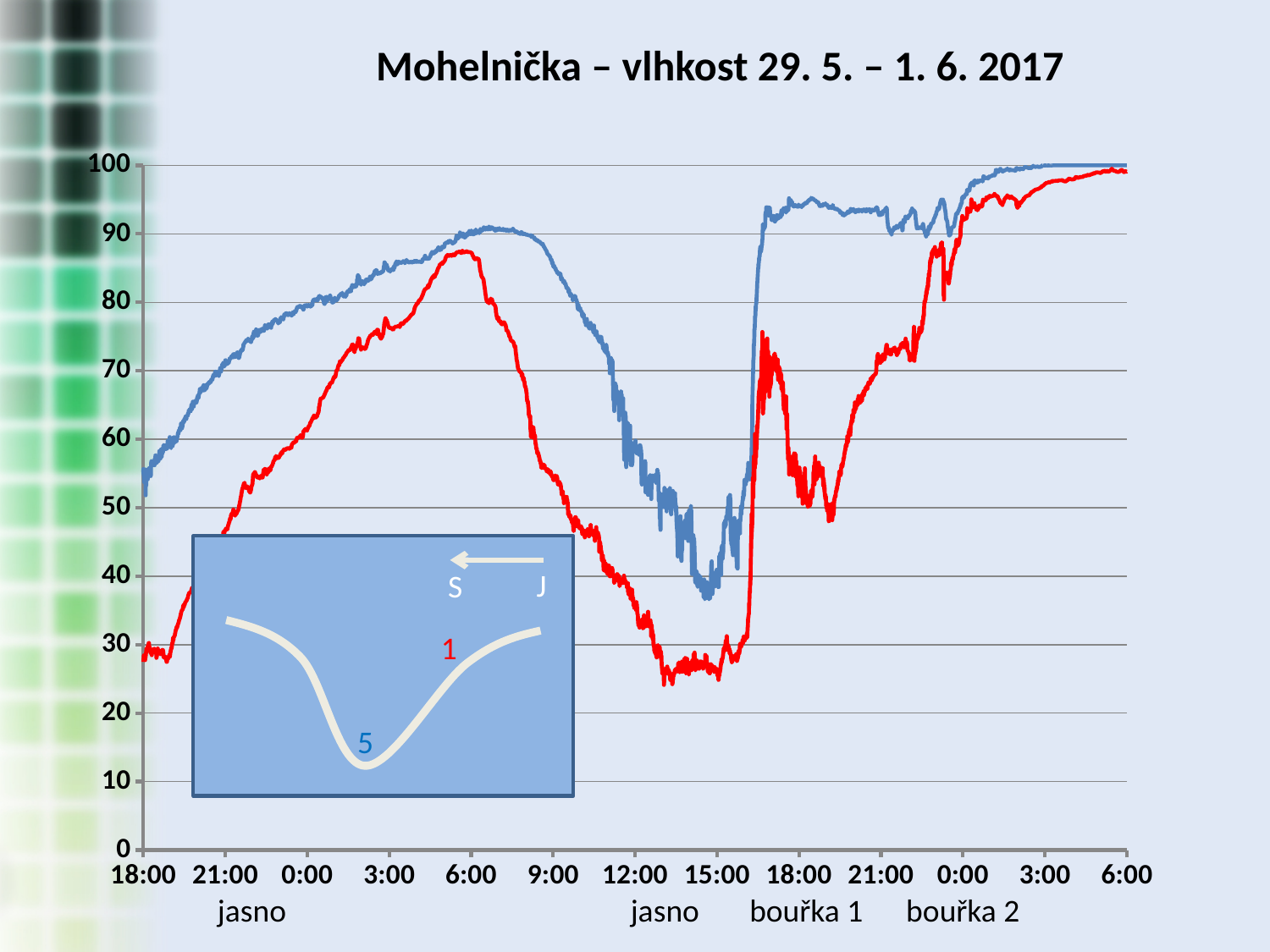

Mohelnička – vlhkost 29. 5. – 1. 6. 2017

### Chart

| Category |  |  |
|---|---|---|
J
S

1
5
jasno                                                jasno       bouřka 1      bouřka 2